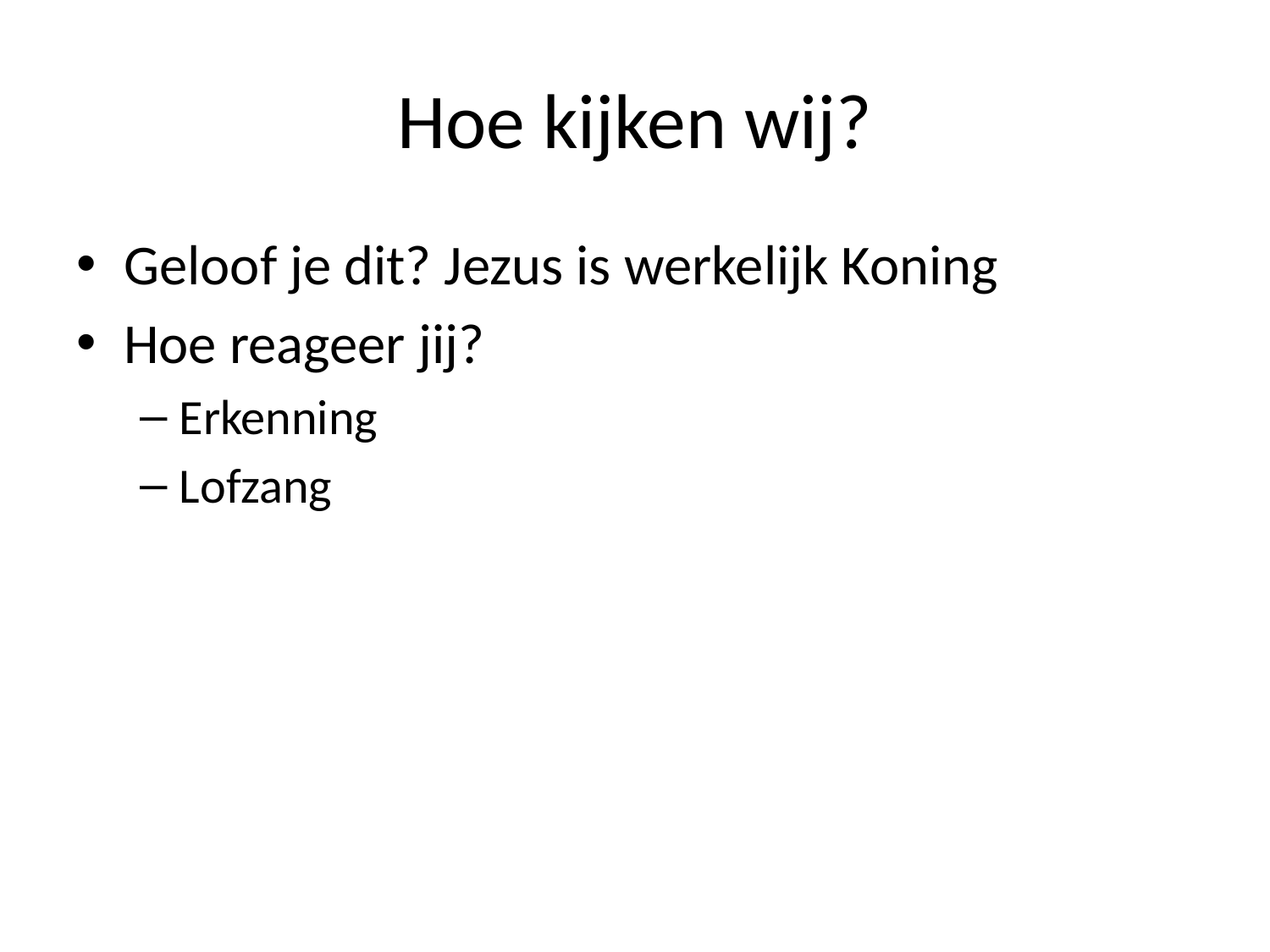

# Hoe kijken wij?
Geloof je dit? Jezus is werkelijk Koning
Hoe reageer jij?
Erkenning
Lofzang